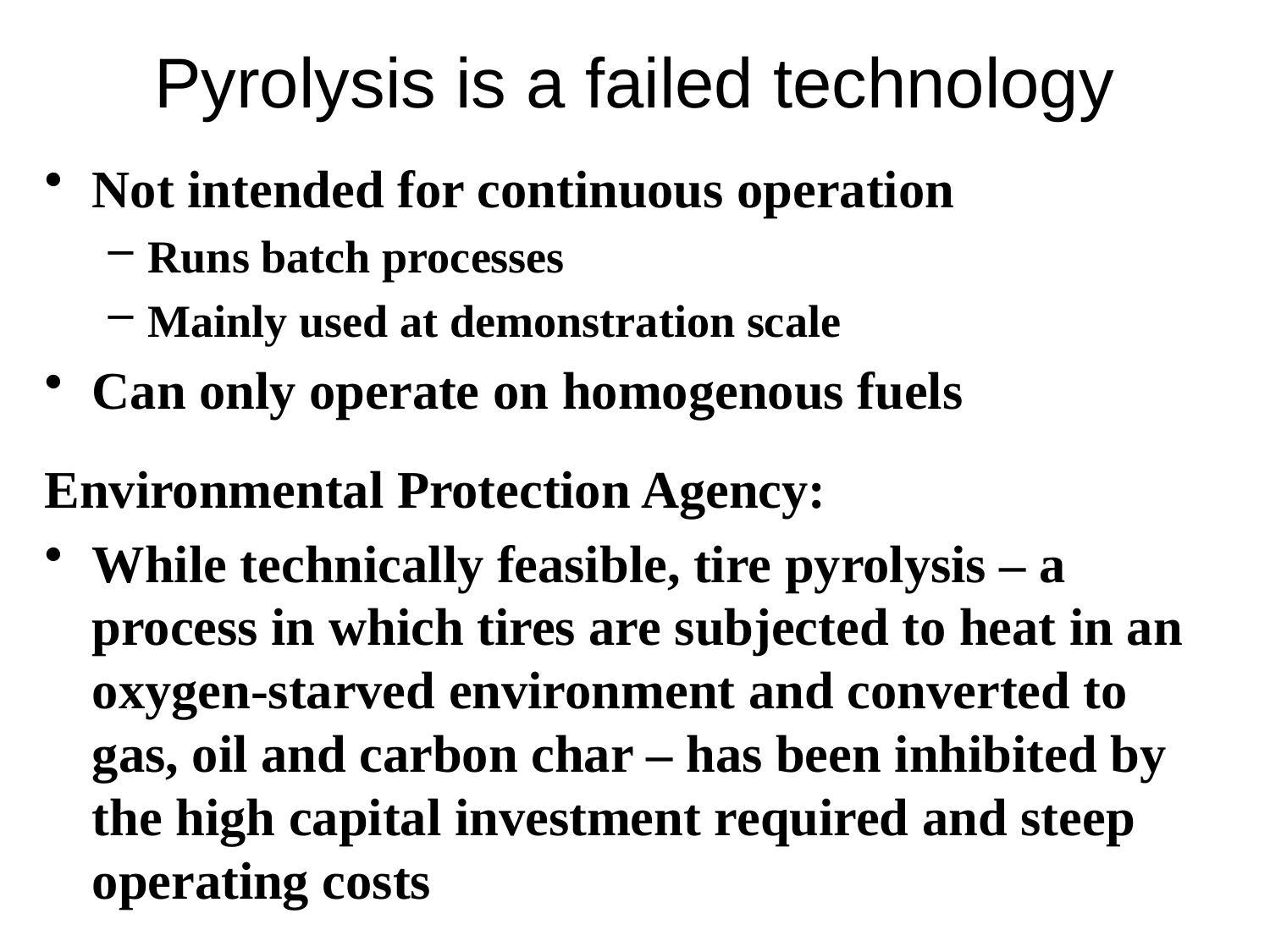

Pyrolysis is a failed technology
Not intended for continuous operation
Runs batch processes
Mainly used at demonstration scale
Can only operate on homogenous fuels

Environmental Protection Agency:
While technically feasible, tire pyrolysis – a process in which tires are subjected to heat in an oxygen-starved environment and converted to gas, oil and carbon char – has been inhibited by the high capital investment required and steep operating costs